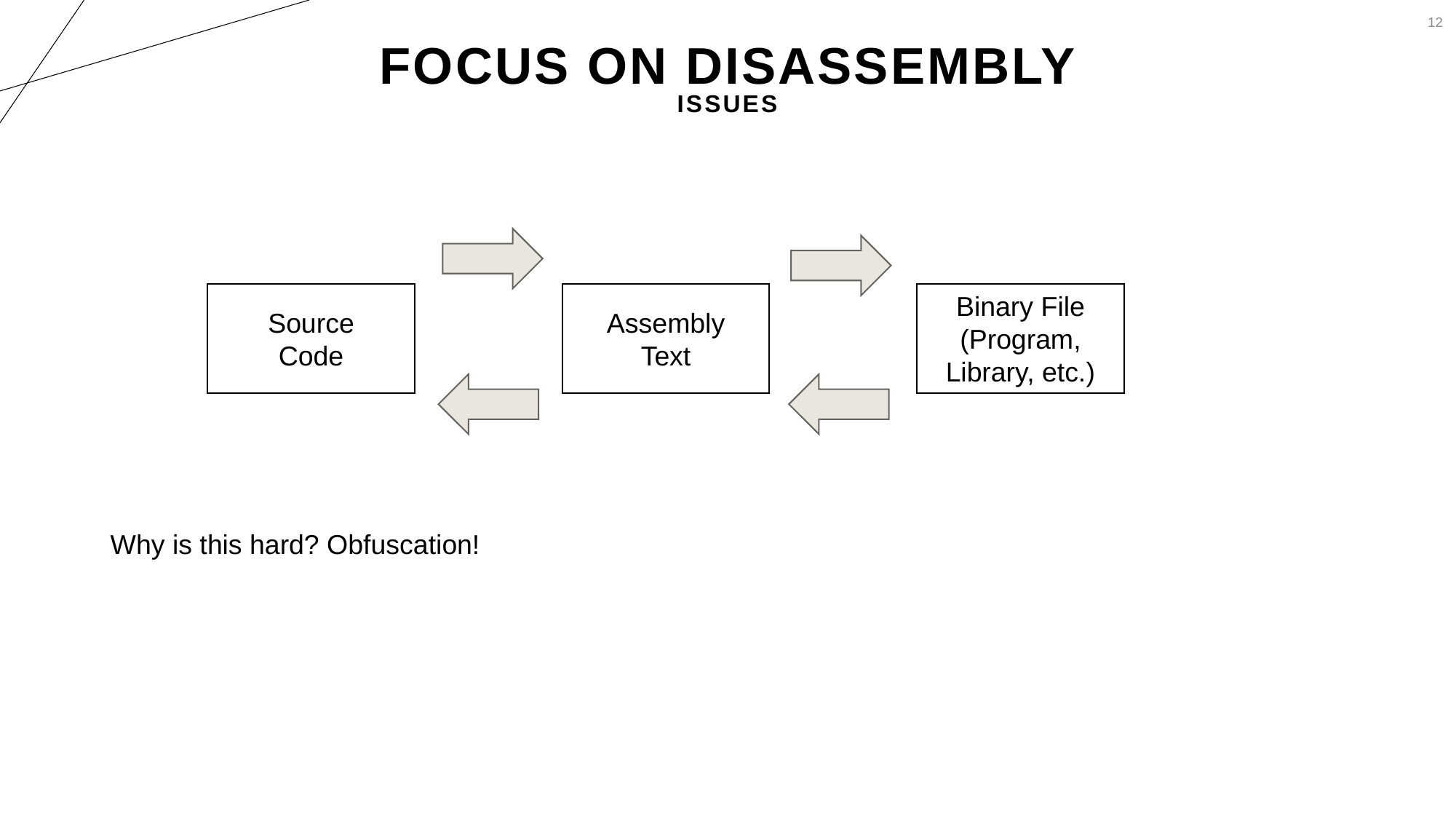

12
# Focus on DIsassembly
Issues

Source
Code
Assembly
Text
Binary File
(Program, Library, etc.)

Why is this hard? Obfuscation!